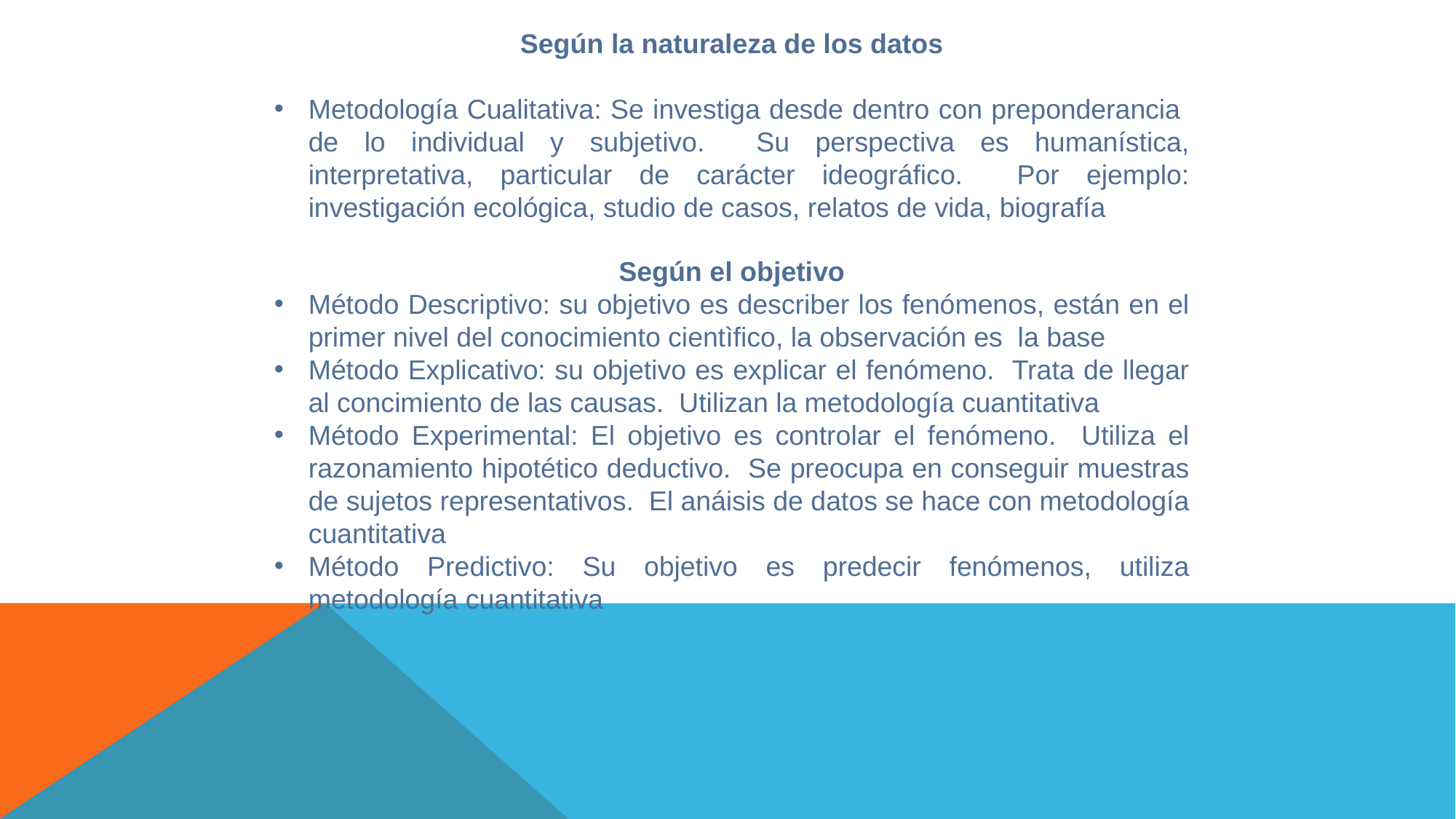

Según la naturaleza de los datos

Metodología Cualitativa: Se investiga desde dentro con preponderancia  de lo individual y subjetivo.  Su perspectiva es humanística, interpretativa, particular de carácter ideográfico.  Por ejemplo: investigación ecológica, studio de casos, relatos de vida, biografía
Según el objetivo
Método Descriptivo: su objetivo es describer los fenómenos, están en el primer nivel del conocimiento cientìfico, la observación es  la base
Método Explicativo: su objetivo es explicar el fenómeno.  Trata de llegar al concimiento de las causas.  Utilizan la metodología cuantitativa
Método Experimental: El objetivo es controlar el fenómeno.  Utiliza el razonamiento hipotético deductivo.  Se preocupa en conseguir muestras de sujetos representativos.  El anáisis de datos se hace con metodología cuantitativa
Método Predictivo: Su objetivo es predecir fenómenos, utiliza metodología cuantitativa